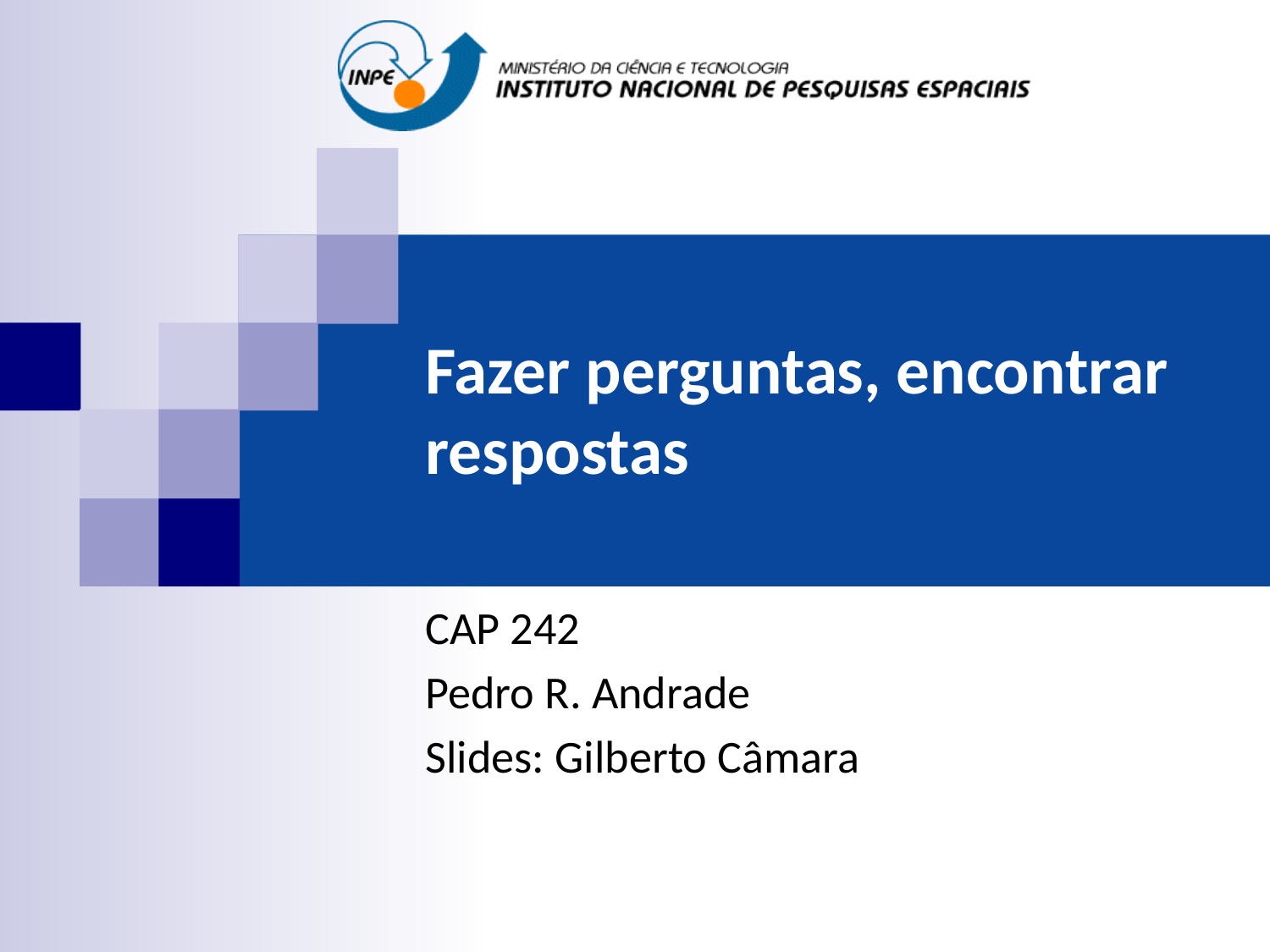

# Fazer perguntas, encontrar respostas
CAP 242
Pedro R. Andrade
Slides: Gilberto Câmara